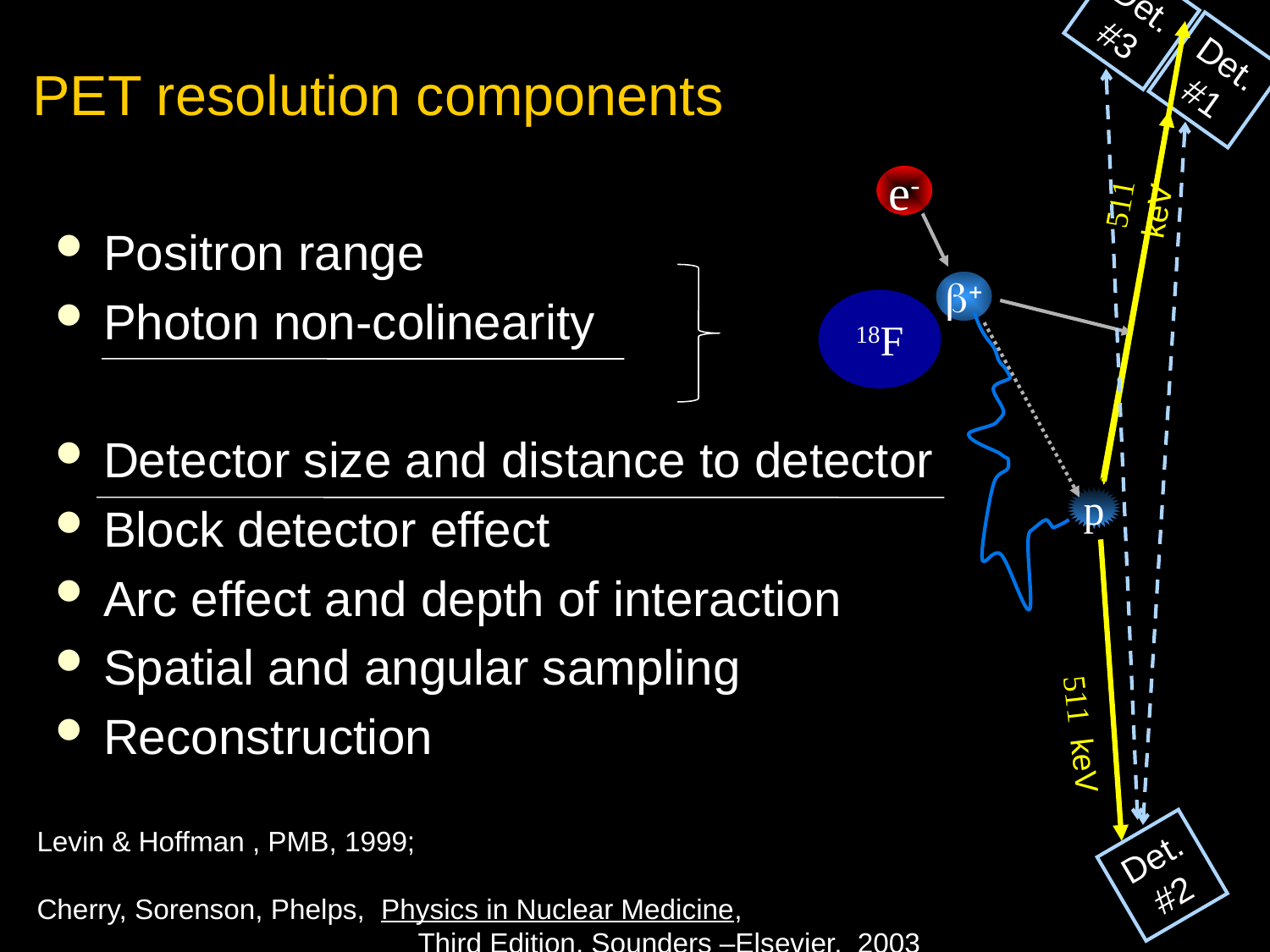

Det.#3
Det.
#1

# PET resolution components

e-

β+
18F

511 keV
Positron range
Photon non-colinearity

Detector size and distance to detector
Block detector effect
Arc effect and depth of interaction
Spatial and angular sampling
Reconstruction

p

511 keV
Levin & Hoffman , PMB, 1999;

Cherry, Sorenson, Phelps,  Physics in Nuclear Medicine,
			Third Edition, Sounders –Elsevier,  2003
Det.
#2